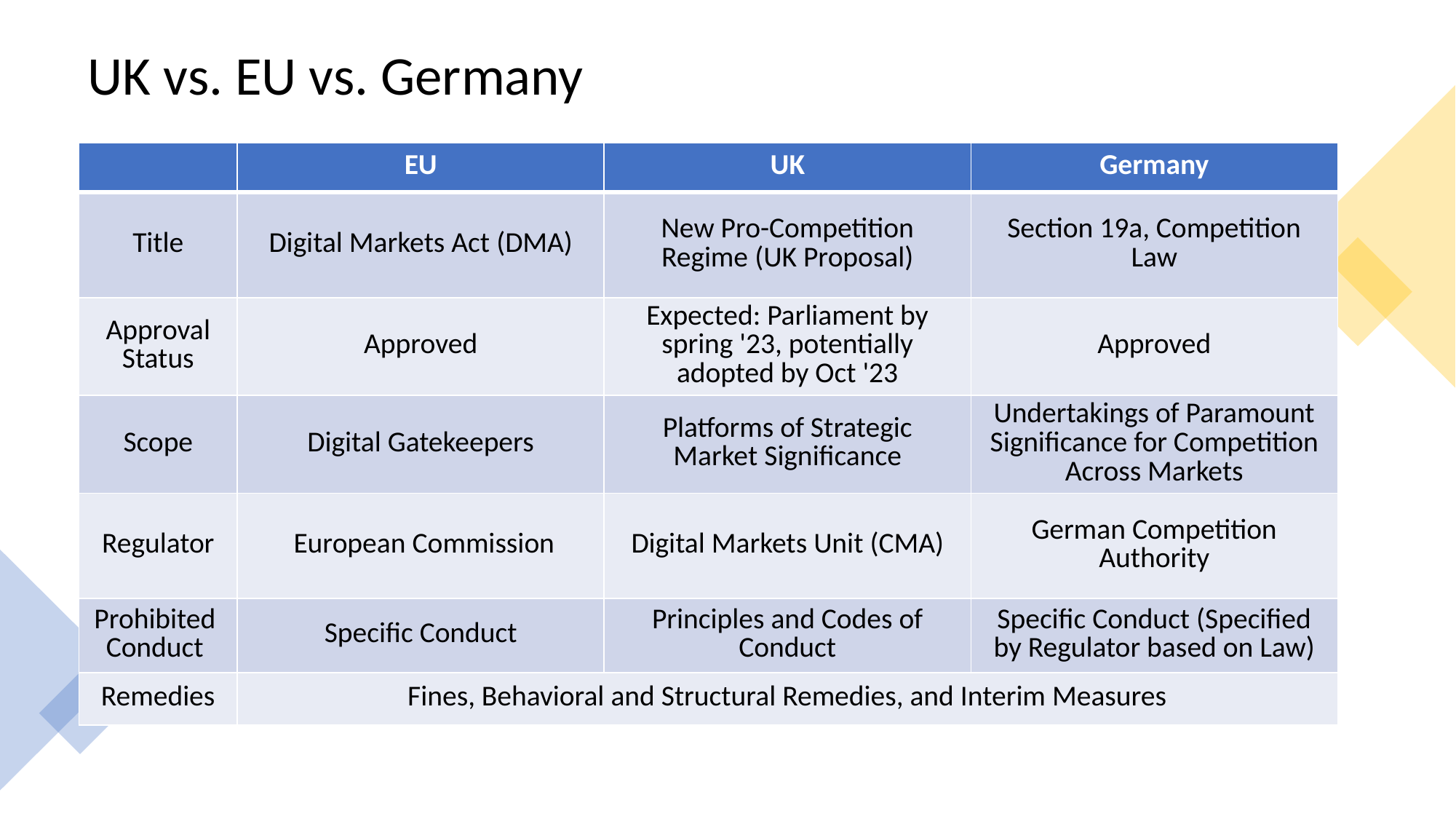

# UK vs. EU vs. Germany
| ​ | EU​ | UK​ | Germany |
| --- | --- | --- | --- |
| Title​ | Digital Markets Act (DMA)​ | New Pro-Competition Regime (UK Proposal)​ | Section 19a, Competition Law |
| Approval Status​ | Approved​ | Expected: Parliament by spring '23, potentially adopted by Oct '23 | Approved |
| Scope​ | Digital Gatekeepers​ | Platforms of Strategic Market Significance​ | Undertakings of Paramount Significance for Competition Across Markets |
| Regulator​ | European Commission​ | Digital Markets Unit​ (CMA) | German Competition Authority |
| Prohibited Conduct ​ | Specific Conduct | Principles and Codes of Conduct | Specific Conduct (Specified by Regulator based on Law) |
| Remedies​ | Fines, Behavioral and Structural Remedies, and Interim Measures​ |  |  |